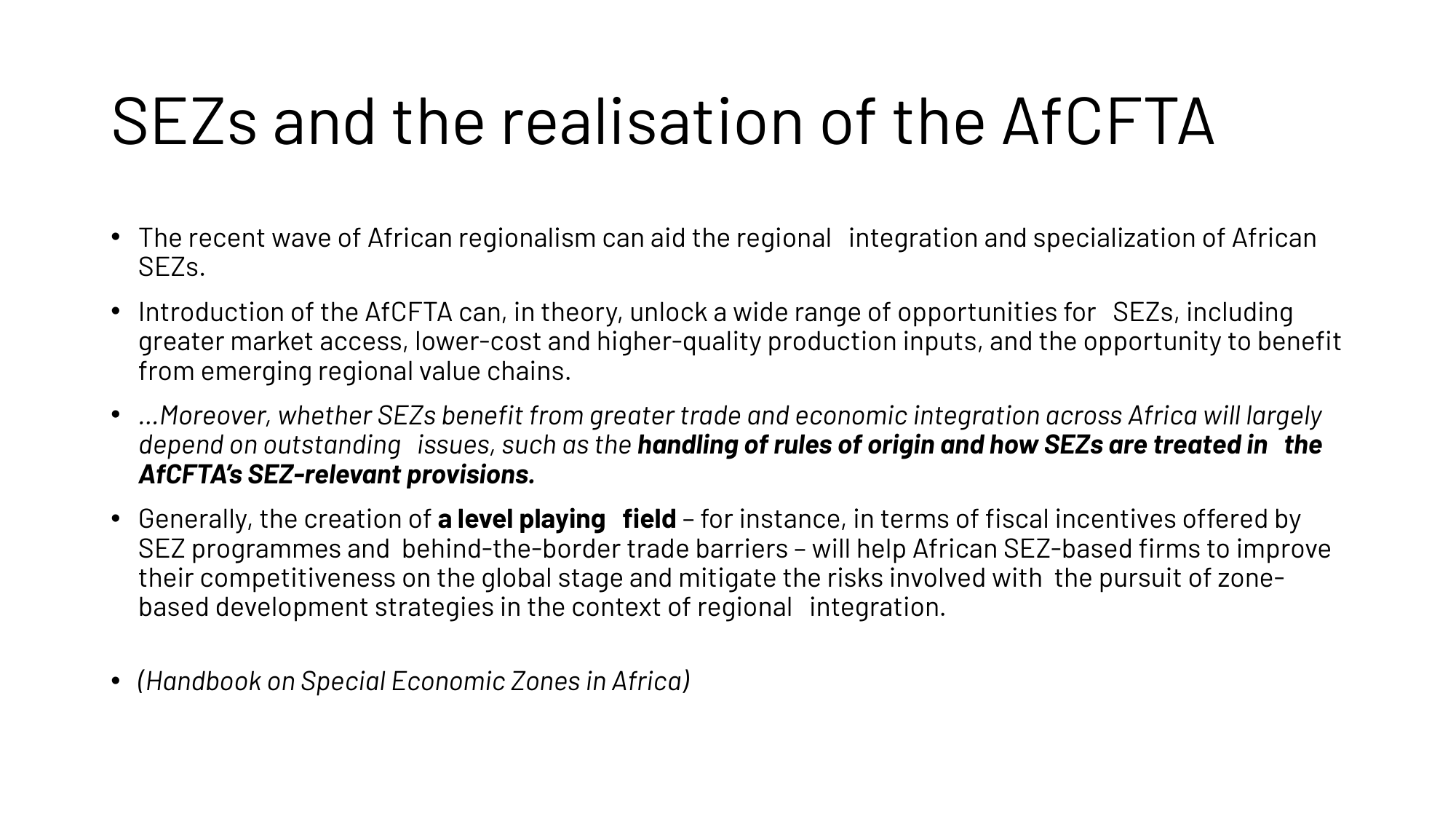

# SEZs and the realisation of the AfCFTA
The recent wave of African regionalism can aid the regional   integration and specialization of African SEZs.
Introduction of the AfCFTA can, in theory, unlock a wide range of opportunities for   SEZs, including greater market access, lower-cost and higher-quality production inputs, and the opportunity to benefit from emerging regional value chains.
…Moreover, whether SEZs benefit from greater trade and economic integration across Africa will largely depend on outstanding   issues, such as the handling of rules of origin and how SEZs are treated in   the AfCFTA’s SEZ-relevant provisions.
Generally, the creation of a level playing   field – for instance, in terms of fiscal incentives offered by SEZ programmes and  behind-the-border trade barriers – will help African SEZ-based firms to improve their competitiveness on the global stage and mitigate the risks involved with  the pursuit of zone-based development strategies in the context of regional   integration.
(Handbook on Special Economic Zones in Africa)